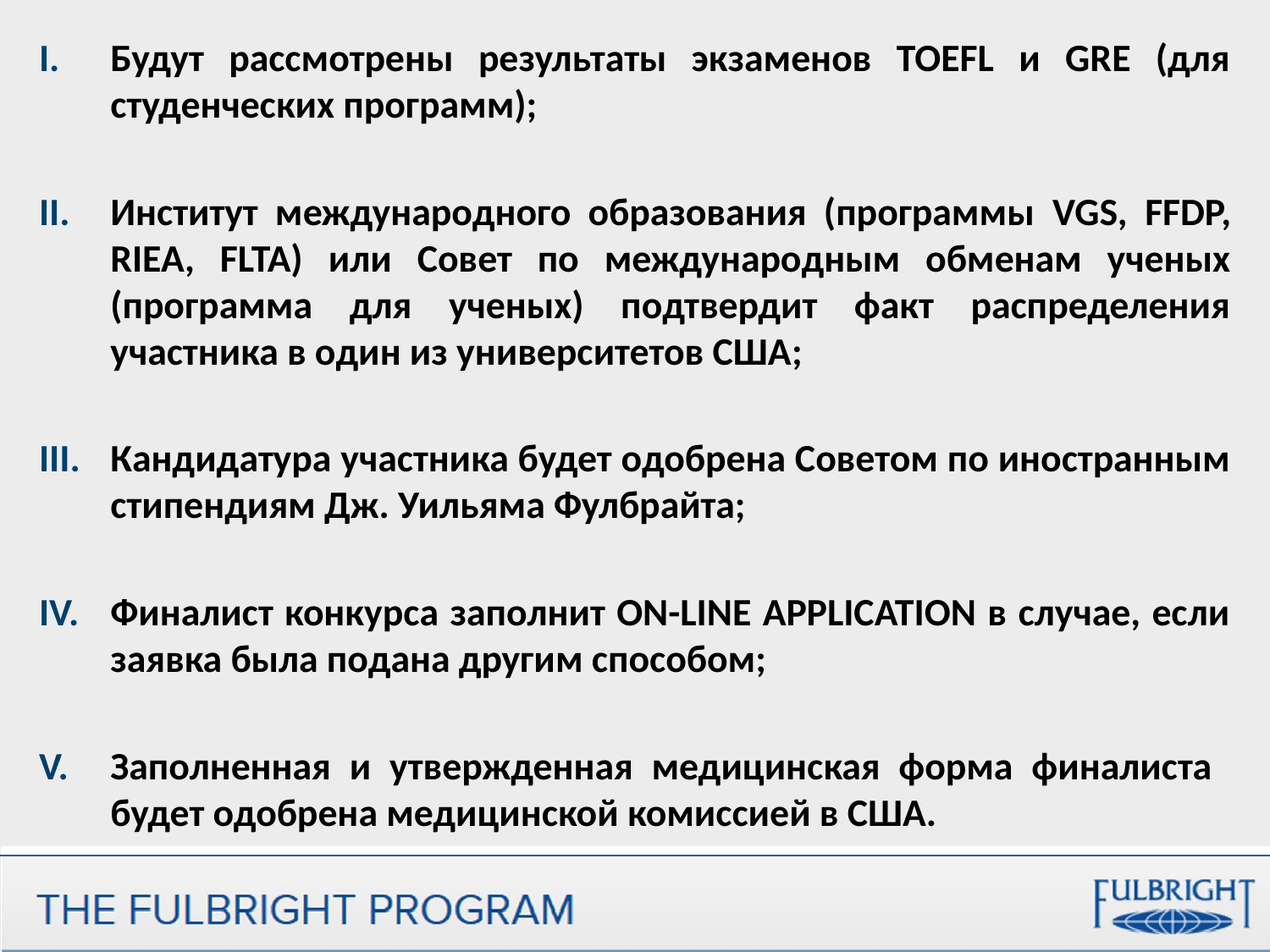

Будут рассмотрены результаты экзаменов TOEFL и GRE (для студенческих программ);

Институт международного образования (программы VGS, FFDP, RIEA, FLTA) или Совет по международным обменам ученых (программа для ученых) подтвердит факт распределения участника в один из университетов США;

Кандидатура участника будет одобрена Советом по иностранным стипендиям Дж. Уильяма Фулбрайта;

Финалист конкурса заполнит ON-LINE APPLICATION в случае, если заявка была подана другим способом;

Заполненная и утвержденная медицинская форма финалиста  будет одобрена медицинской комиссией в США.